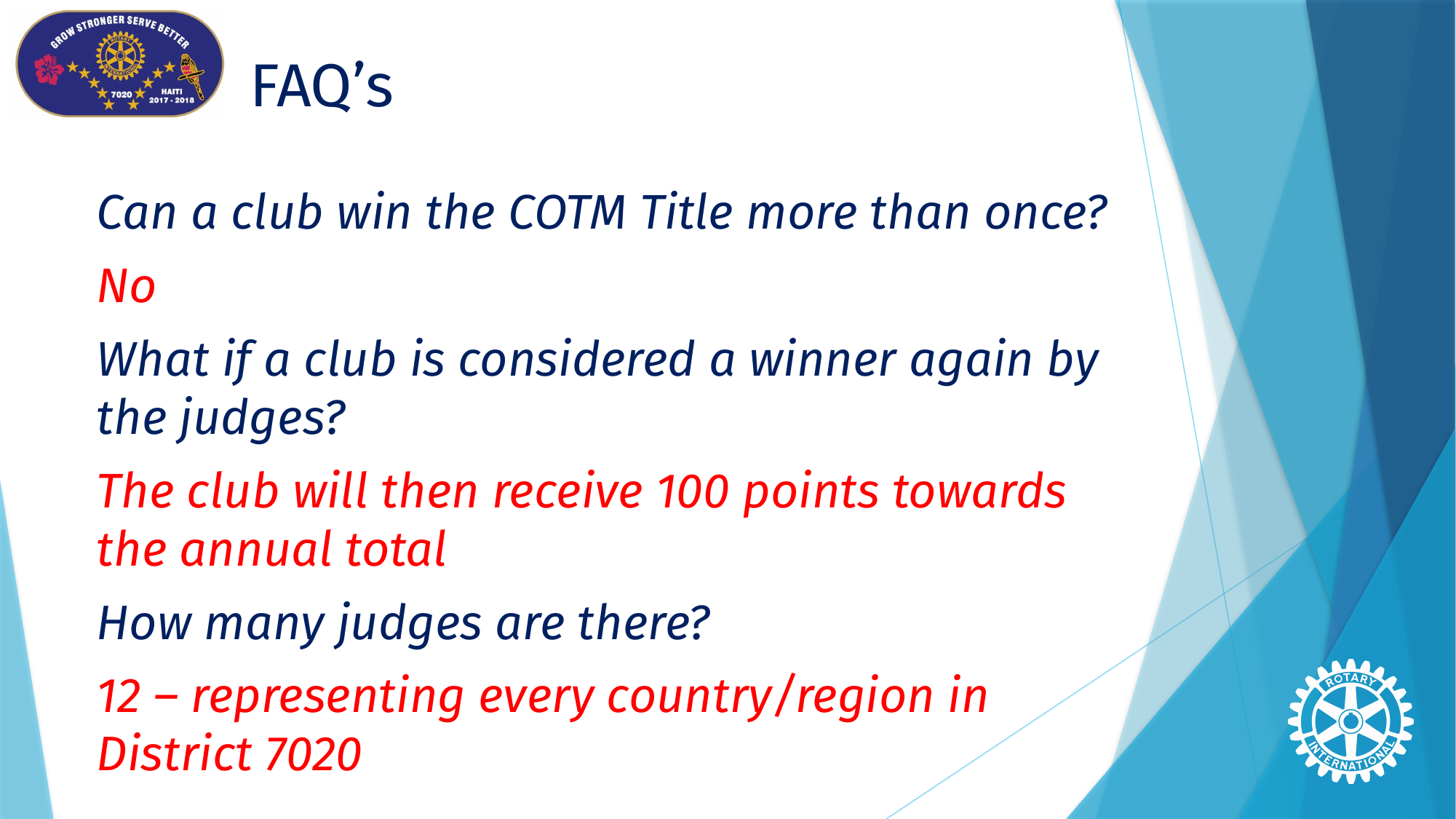

# FAQ’s
Can a club win the COTM Title more than once?
No
What if a club is considered a winner again by the judges?
The club will then receive 100 points towards the annual total
How many judges are there?
12 – representing every country/region in District 7020